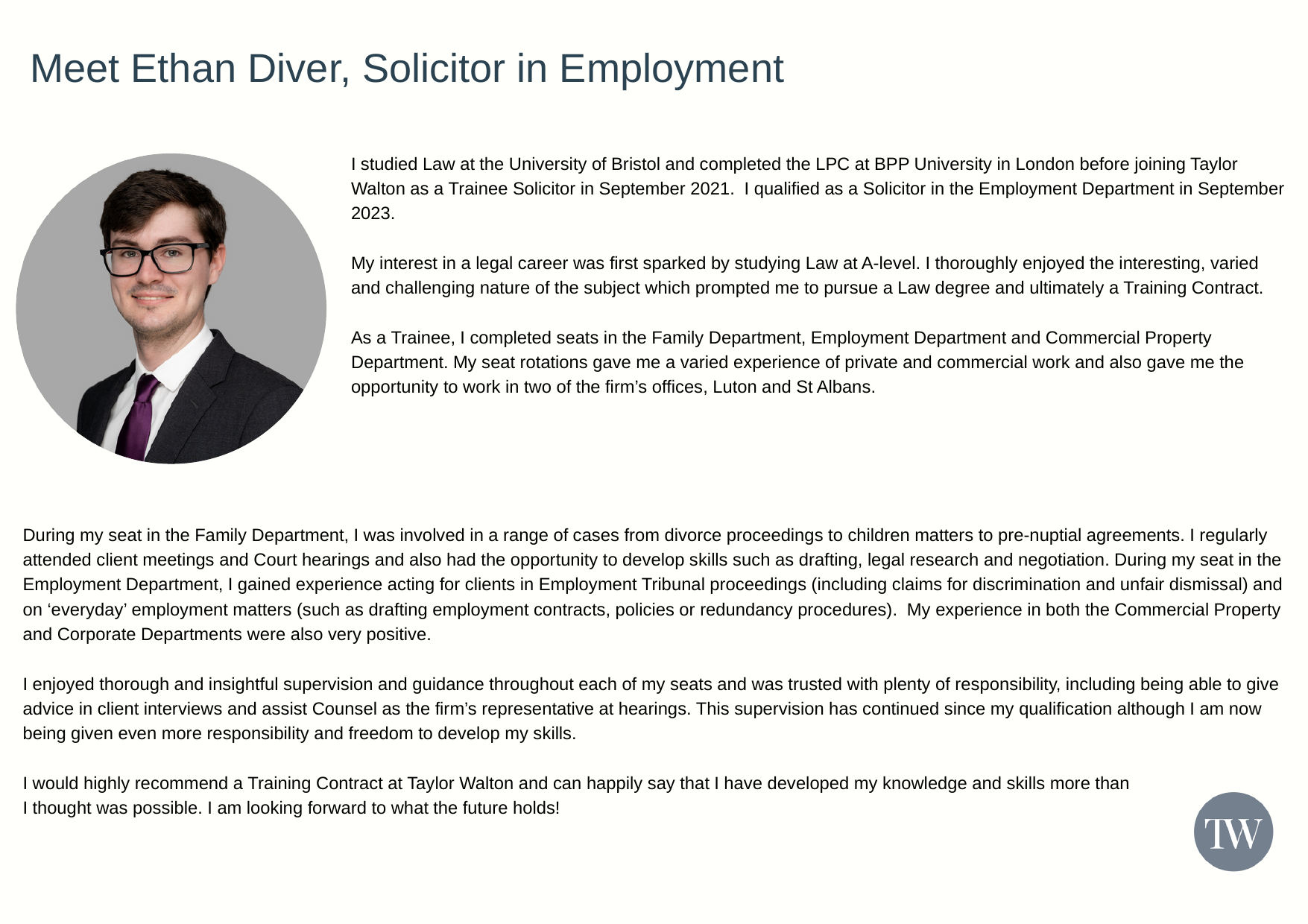

Meet Ethan Diver, Solicitor in Employment
I studied Law at the University of Bristol and completed the LPC at BPP University in London before joining Taylor Walton as a Trainee Solicitor in September 2021.  I qualified as a Solicitor in the Employment Department in September 2023.

My interest in a legal career was first sparked by studying Law at A-level. I thoroughly enjoyed the interesting, varied and challenging nature of the subject which prompted me to pursue a Law degree and ultimately a Training Contract.

As a Trainee, I completed seats in the Family Department, Employment Department and Commercial Property Department. My seat rotations gave me a varied experience of private and commercial work and also gave me the opportunity to work in two of the firm’s offices, Luton and St Albans.

During my seat in the Family Department, I was involved in a range of cases from divorce proceedings to children matters to pre-nuptial agreements. I regularly attended client meetings and Court hearings and also had the opportunity to develop skills such as drafting, legal research and negotiation. During my seat in the Employment Department, I gained experience acting for clients in Employment Tribunal proceedings (including claims for discrimination and unfair dismissal) and on ‘everyday’ employment matters (such as drafting employment contracts, policies or redundancy procedures).  My experience in both the Commercial Property and Corporate Departments were also very positive.

I enjoyed thorough and insightful supervision and guidance throughout each of my seats and was trusted with plenty of responsibility, including being able to give advice in client interviews and assist Counsel as the firm’s representative at hearings. This supervision has continued since my qualification although I am now being given even more responsibility and freedom to develop my skills.

I would highly recommend a Training Contract at Taylor Walton and can happily say that I have developed my knowledge and skills more than
I thought was possible. I am looking forward to what the future holds!